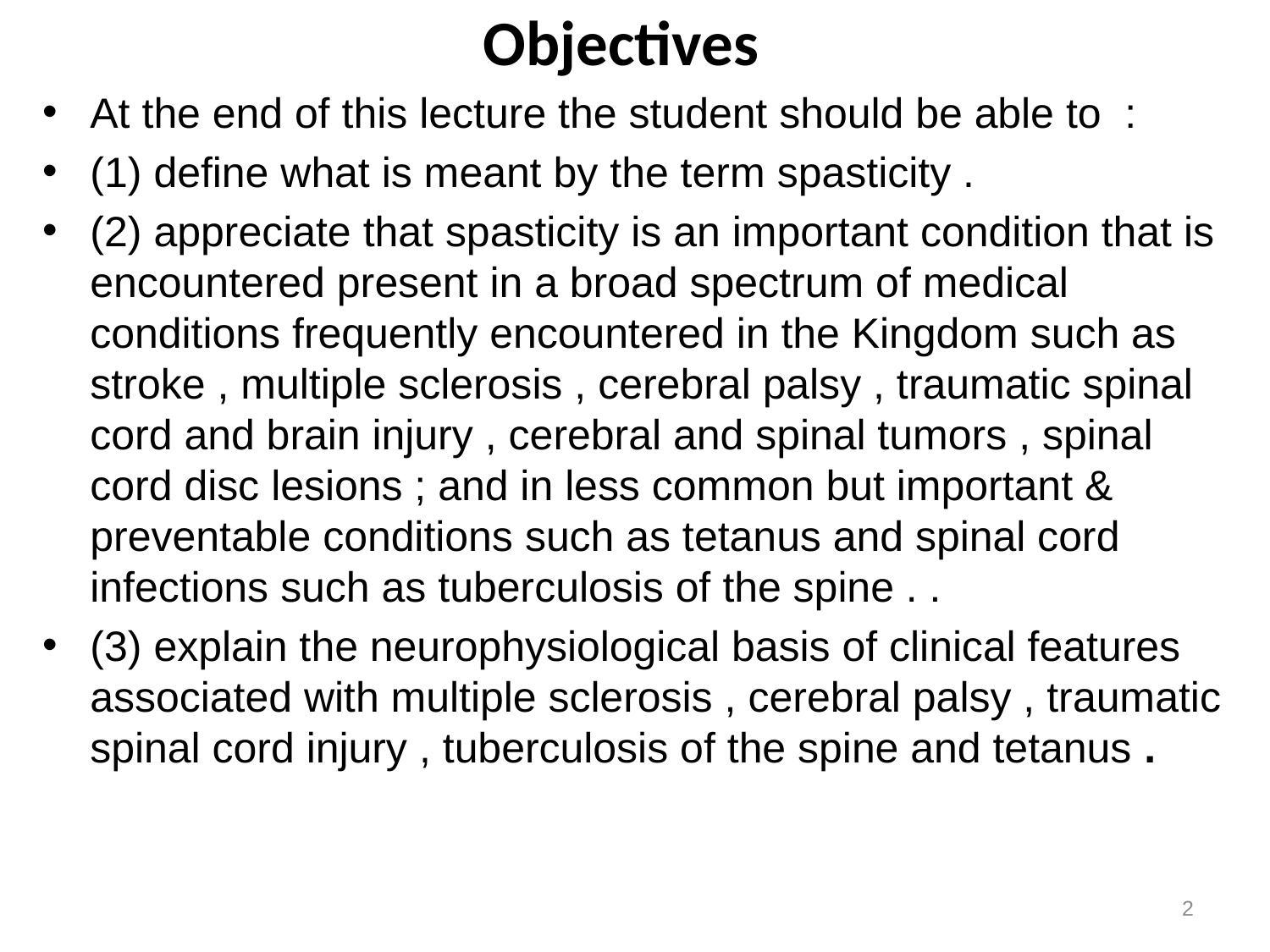

# Objectives
At the end of this lecture the student should be able to  :
(1) define what is meant by the term spasticity .
(2) appreciate that spasticity is an important condition that is encountered present in a broad spectrum of medical conditions frequently encountered in the Kingdom such as stroke , multiple sclerosis , cerebral palsy , traumatic spinal cord and brain injury , cerebral and spinal tumors , spinal cord disc lesions ; and in less common but important & preventable conditions such as tetanus and spinal cord infections such as tuberculosis of the spine . .
(3) explain the neurophysiological basis of clinical features associated with multiple sclerosis , cerebral palsy , traumatic spinal cord injury , tuberculosis of the spine and tetanus .
2